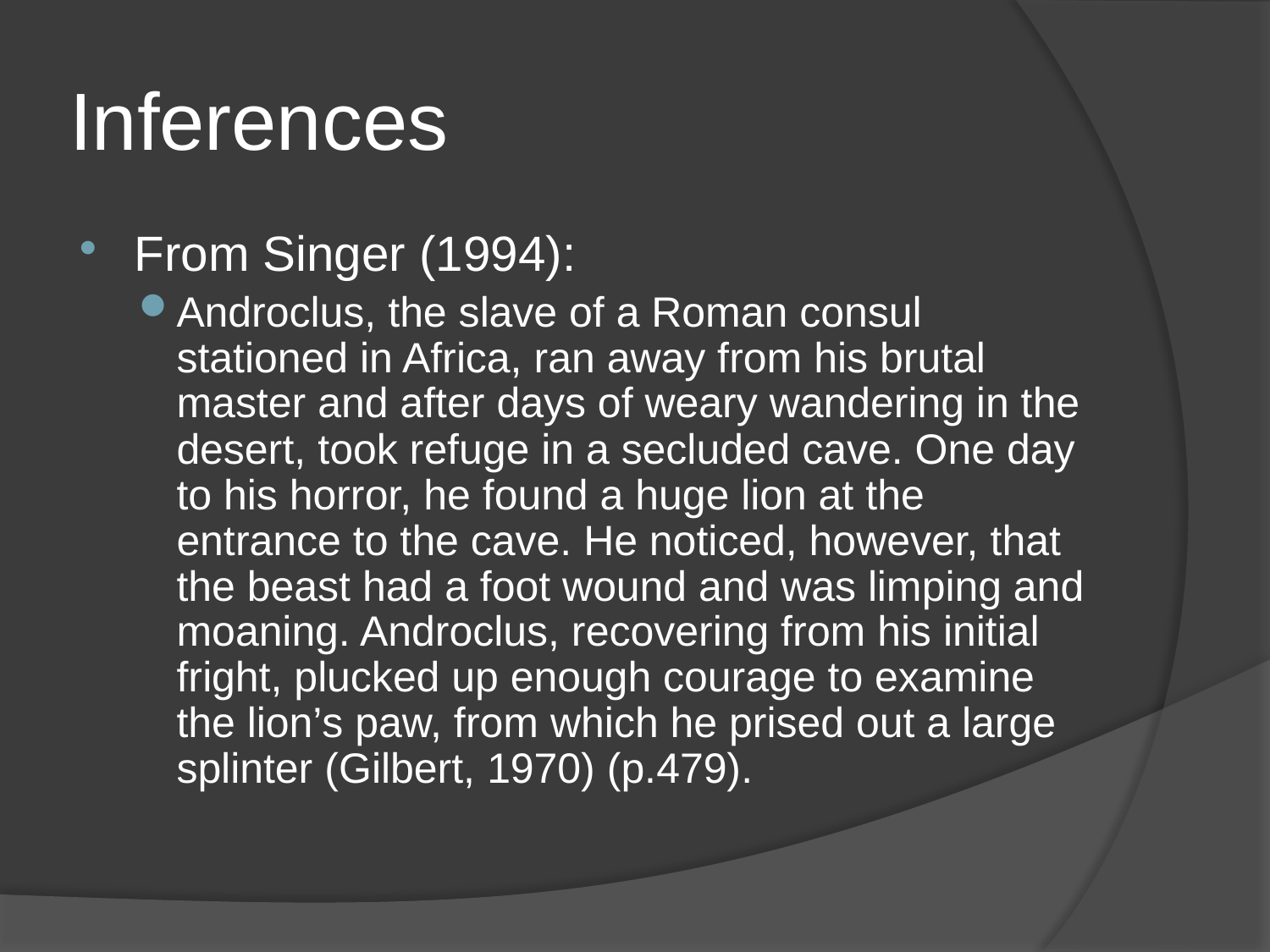

# Inferences
From Singer (1994):
Androclus, the slave of a Roman consul stationed in Africa, ran away from his brutal master and after days of weary wandering in the desert, took refuge in a secluded cave. One day to his horror, he found a huge lion at the entrance to the cave. He noticed, however, that the beast had a foot wound and was limping and moaning. Androclus, recovering from his initial fright, plucked up enough courage to examine the lion’s paw, from which he prised out a large splinter (Gilbert, 1970) (p.479).